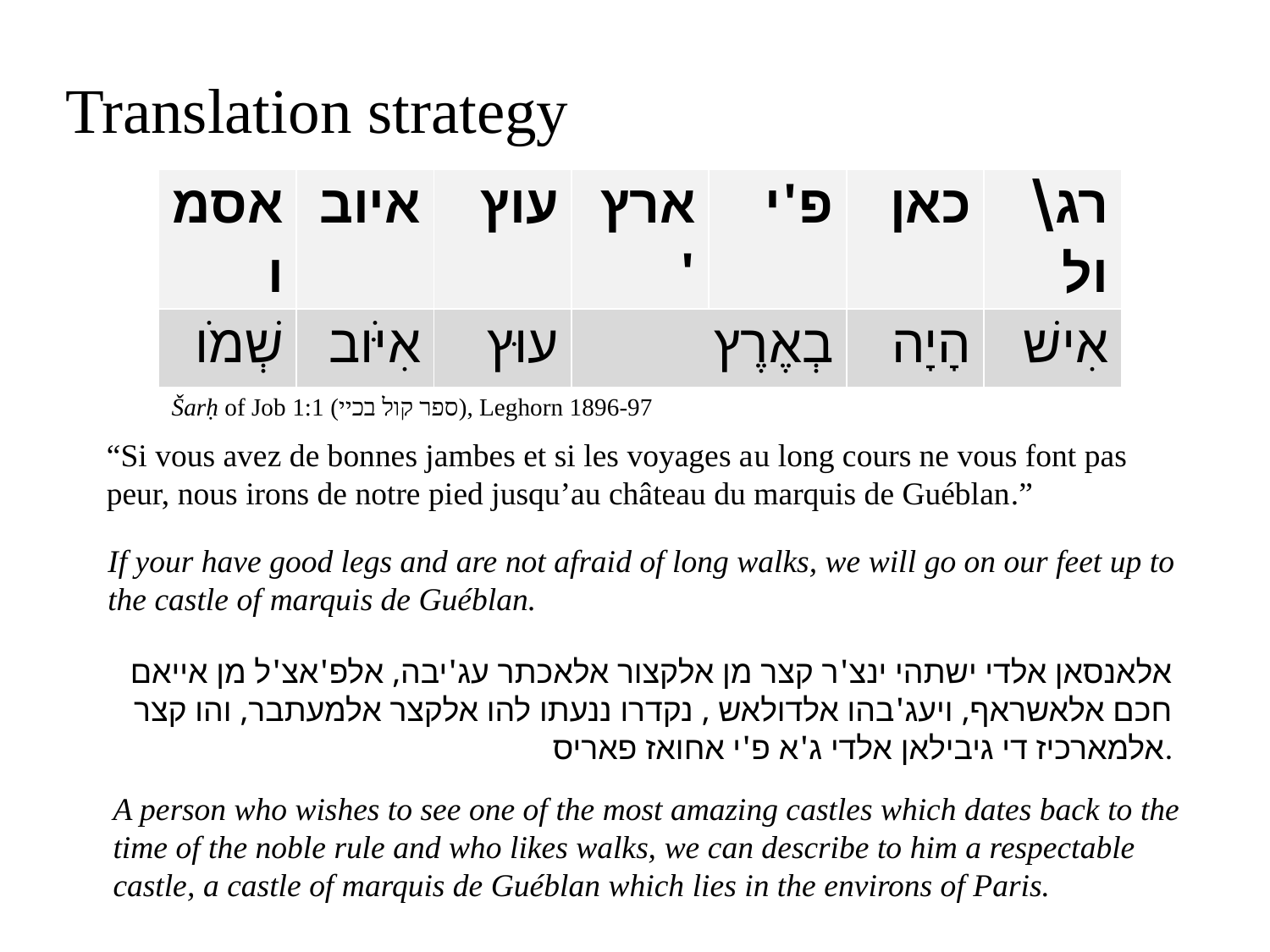

Translation strategy
| אסמו | איוב | עוץ | ארץ' | פ'י | כאן | רג\ול |
| --- | --- | --- | --- | --- | --- | --- |
| שְׁמֹו | אִיֹּוב | עוּץ | בְאֶרֶץ |  | הָיָה | אִישׁ |
| Šarḥ of Job 1:1 (ספר קול בכיי), Leghorn 1896-97 |  |  |  |  |  |  |

“Si vous avez de bonnes jambes et si les voyages au long cours ne vous font pas peur, nous irons de notre pied jusqu’au château du marquis de Guéblan.”
If your have good legs and are not afraid of long walks, we will go on our feet up to the castle of marquis de Guéblan.
אלאנסאן אלדי ישתהי ינצ'ר קצר מן אלקצור אלאכתר עג'יבה, אלפ'אצ'ל מן אייאם חכם אלאשראף, ויעג'בהו אלדולאש , נקדרו ננעתו להו אלקצר אלמעתבר, והו קצר אלמארכיז די גיבילאן אלדי ג'א פ'י אחואז פאריס.
A person who wishes to see one of the most amazing castles which dates back to the time of the noble rule and who likes walks, we can describe to him a respectable castle, a castle of marquis de Guéblan which lies in the environs of Paris.